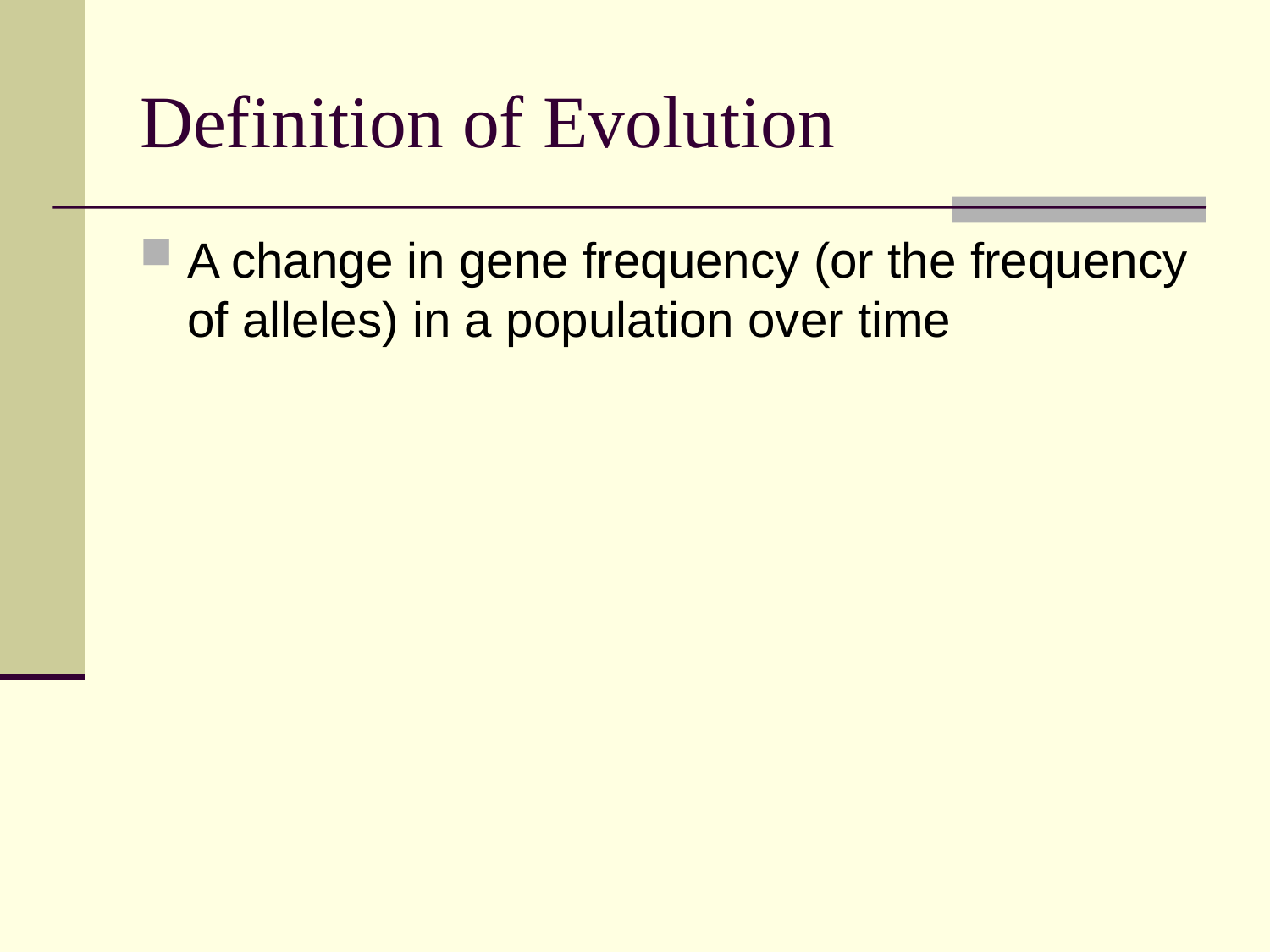

# Definition of Evolution
A change in gene frequency (or the frequency of alleles) in a population over time